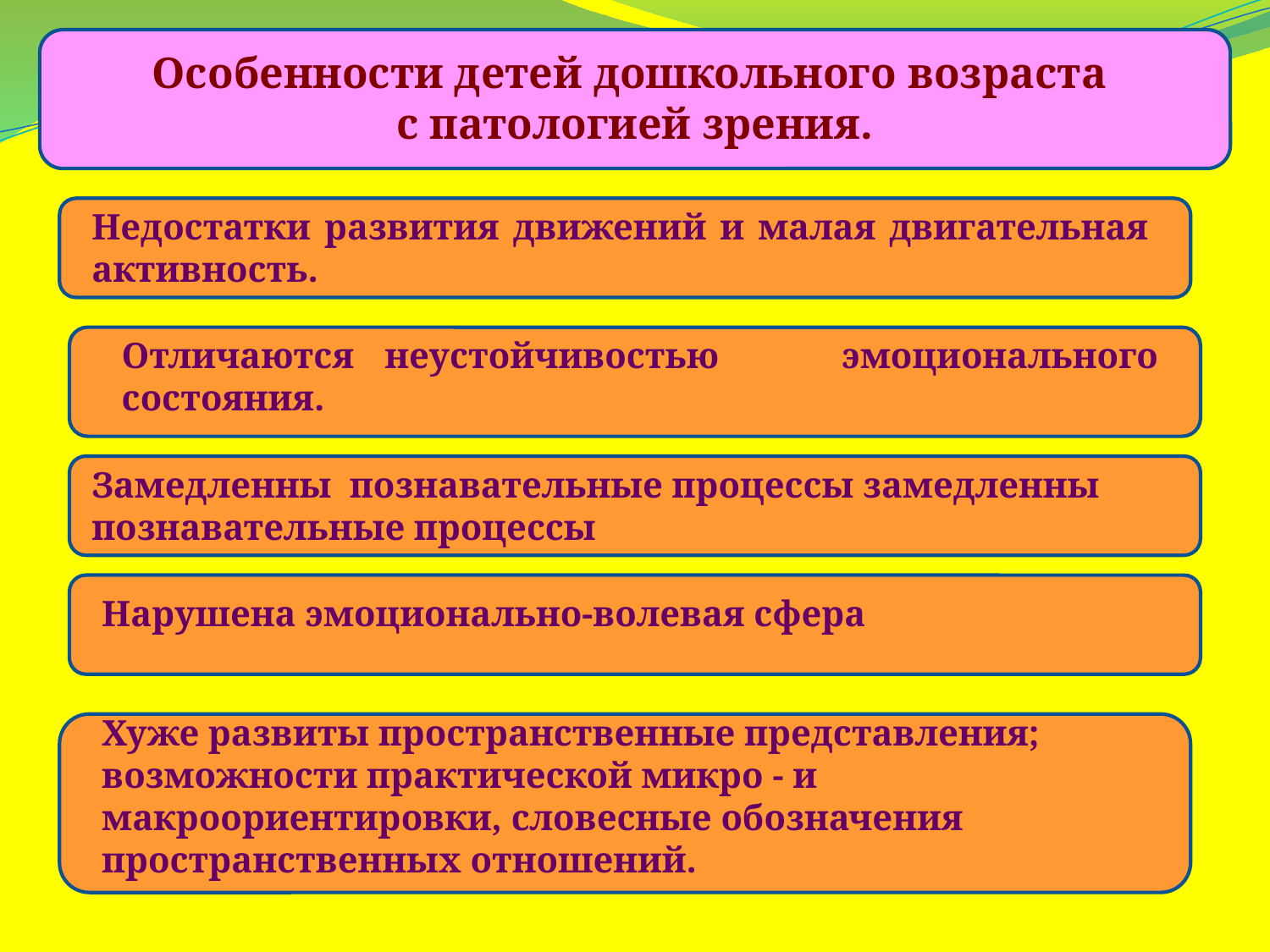

Особенности детей дошкольного возраста
с патологией зрения.

Недостатки развития движений и малая двигательная активность.

Отличаются неустойчивостью    эмоционального состояния.

Замедленны  познавательные процессы замедленны  познавательные процессы

Нарушена эмоционально-волевая сфера
Хуже развиты пространственные представления;
возможности практической микро - и макроориентировки, словесные обозначения пространственных отношений.